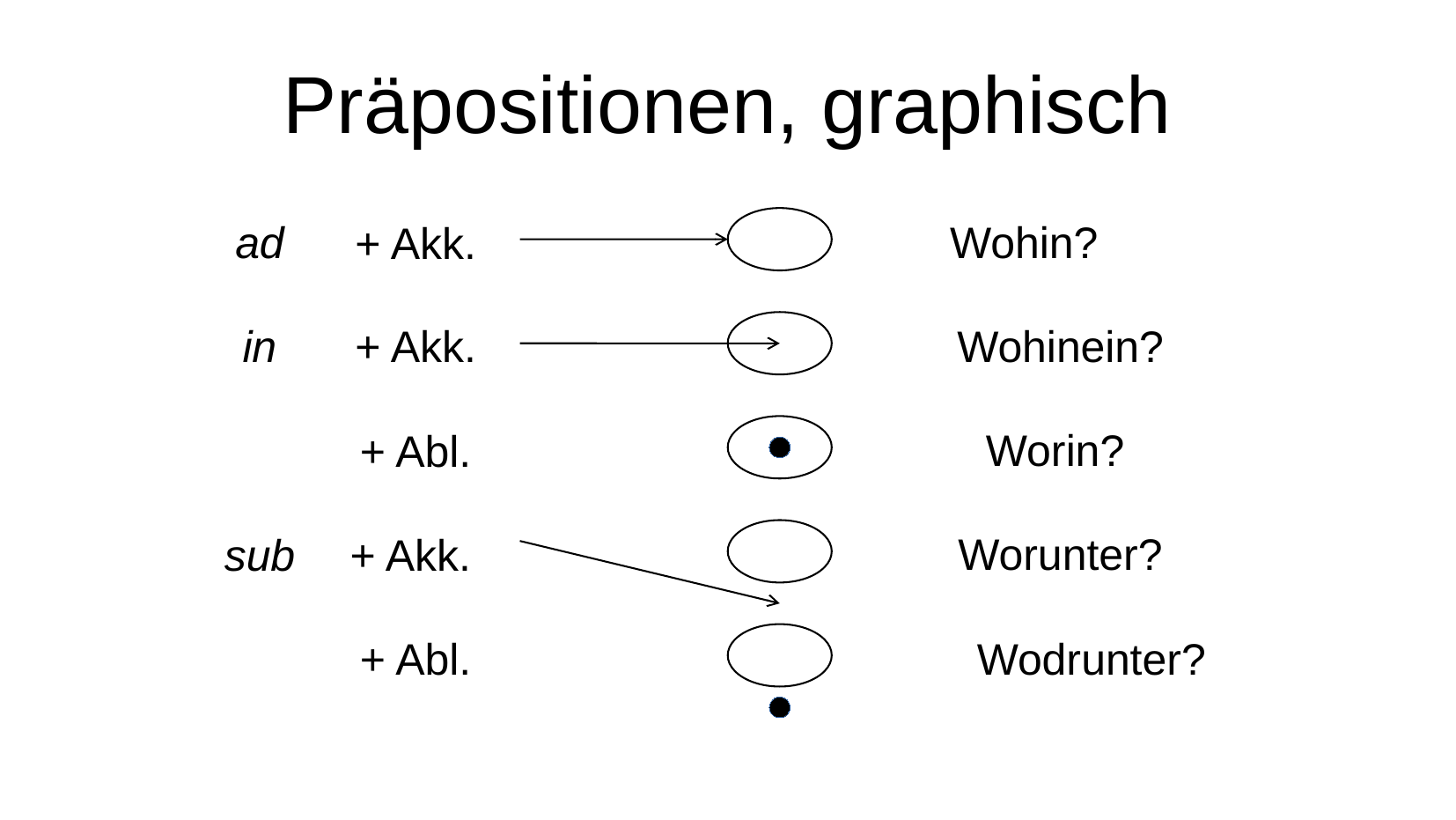

Präpositionen, graphisch

Wohin?
ad
+ Akk.

Wohinein?
in
+ Akk.

Worin?
+ Abl.

Worunter?
sub
+ Akk.

Wodrunter?
+ Abl.